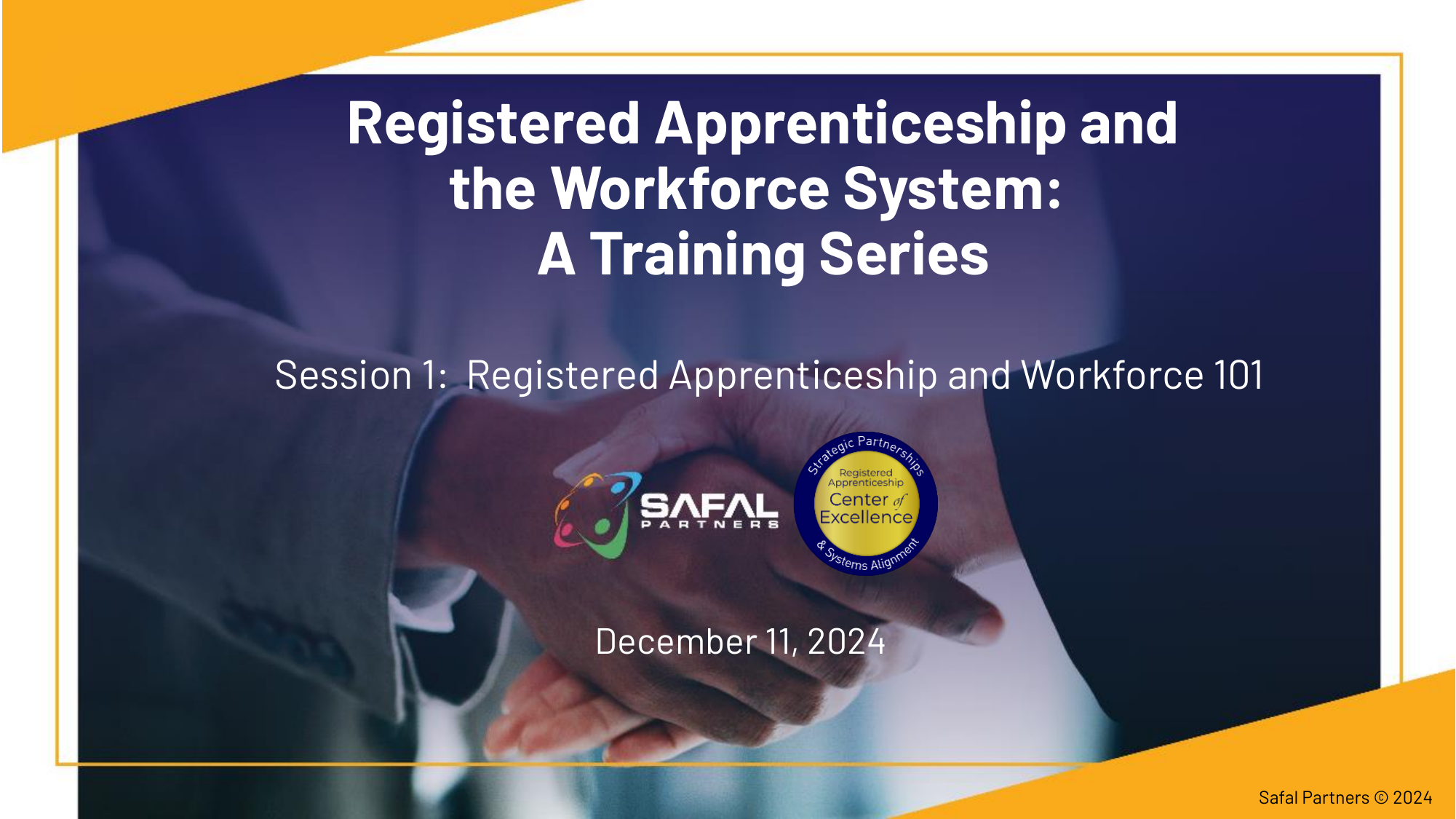

# Registered Apprenticeship and the Workforce System: A Training Series Session 1:  Registered Apprenticeship and Workforce 101
December 11, 2024